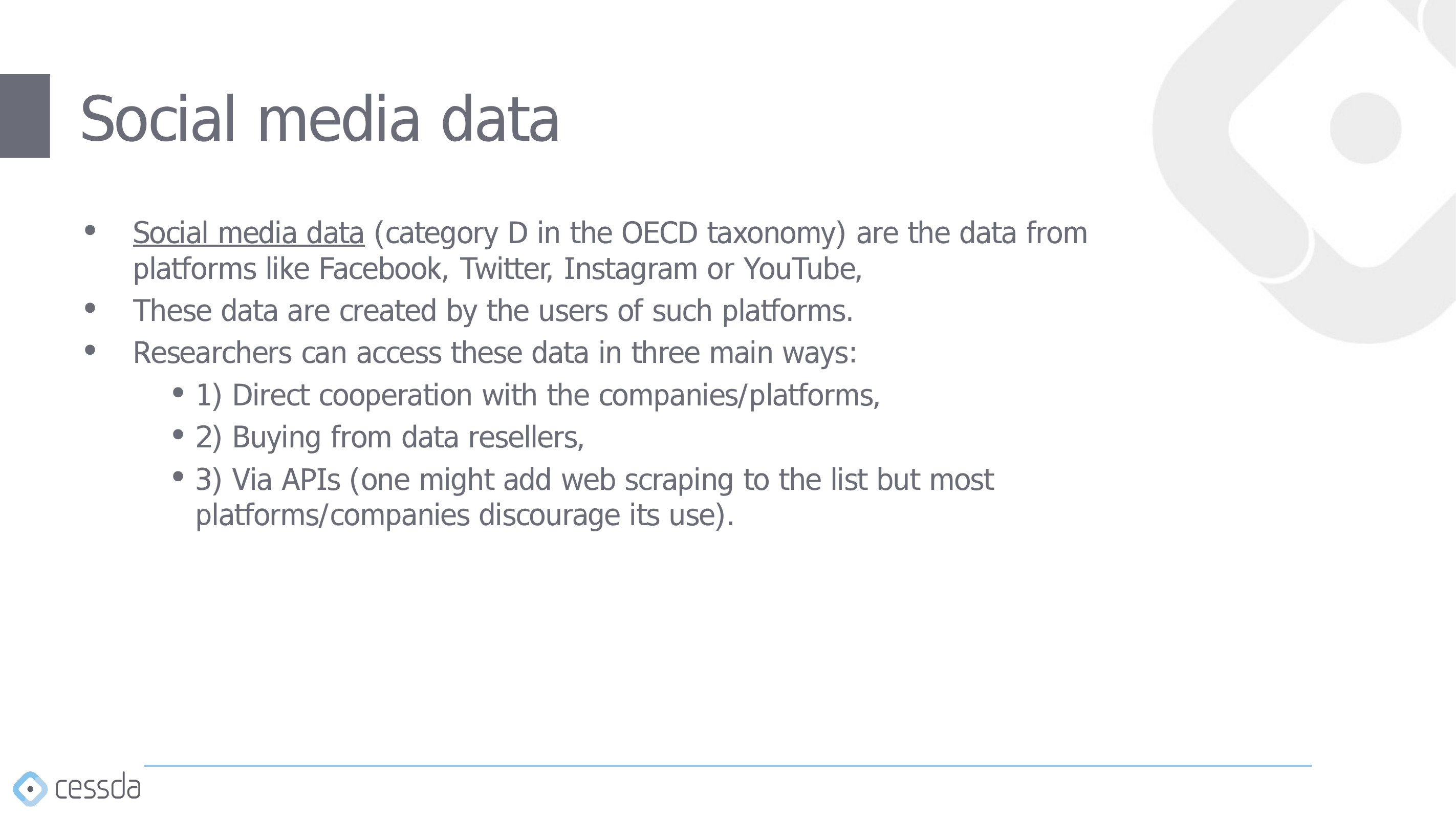

# Social media data
Social media data (category D in the OECD taxonomy) are the data from platforms like Facebook, Twitter, Instagram or YouTube,
These data are created by the users of such platforms.
Researchers can access these data in three main ways:
1) Direct cooperation with the companies/platforms,
2) Buying from data resellers,
3) Via APIs (one might add web scraping to the list but most platforms/companies discourage its use).